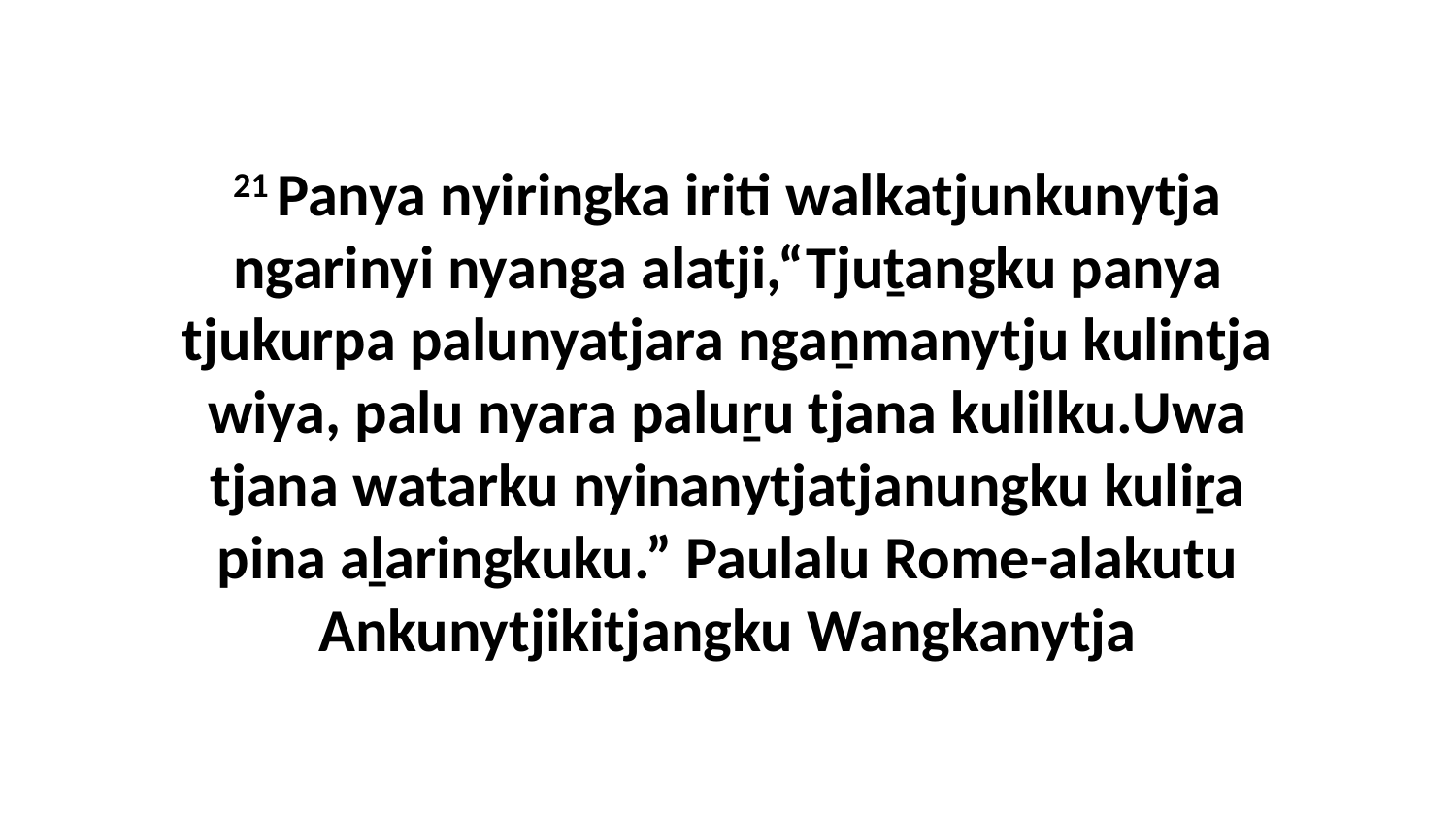

21 Panya nyiringka iriti walkatjunkunytja ngarinyi nyanga alatji,“Tjuṯangku panya tjukurpa palunyatjara ngaṉmanytju kulintja wiya, palu nyara paluṟu tjana kulilku.Uwa tjana watarku nyinanytjatjanungku kuliṟa pina aḻaringkuku.” Paulalu Rome-alakutu Ankunytjikitjangku Wangkanytja